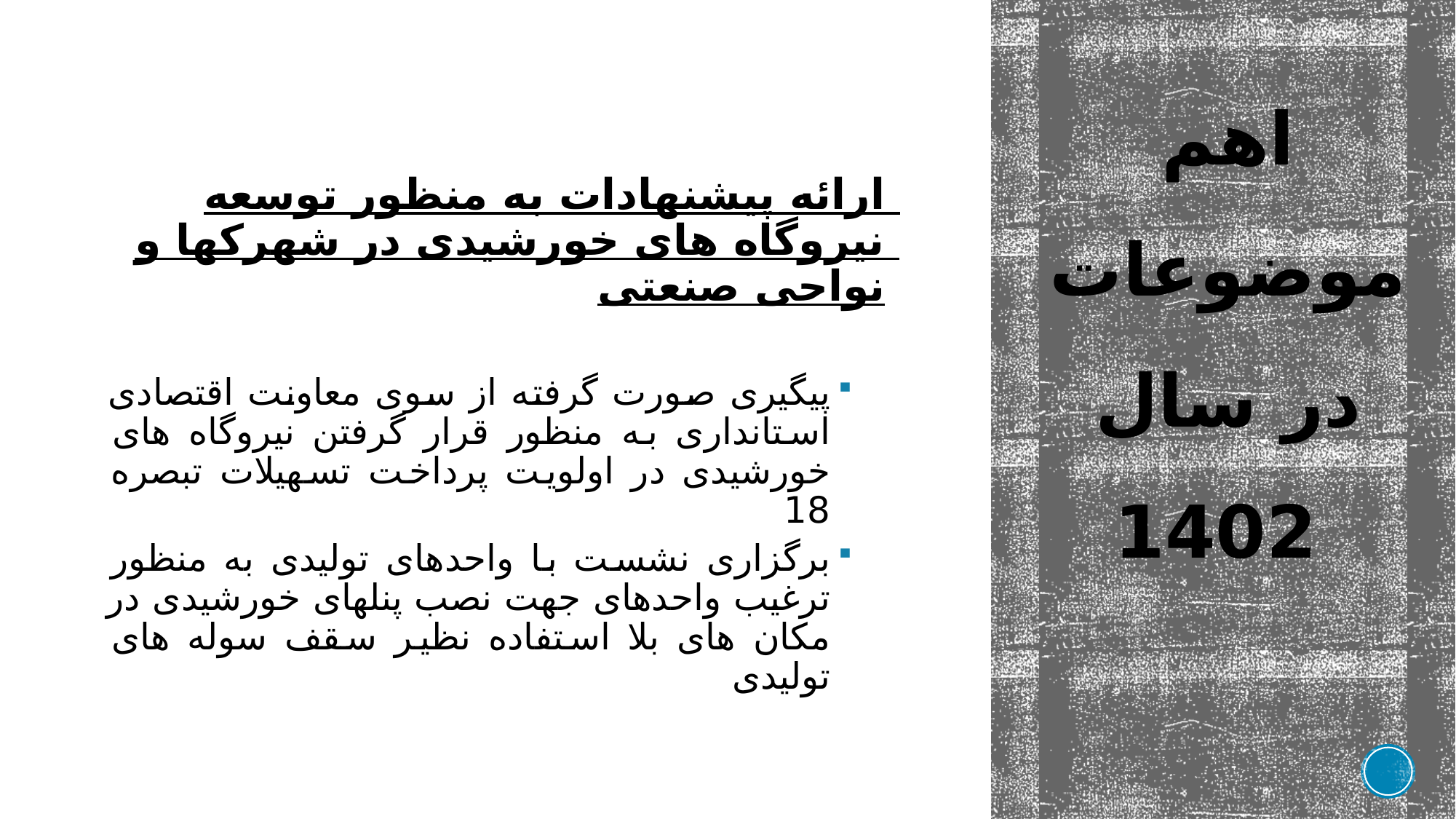

ارائه پیشنهادات به منظور توسعه نیروگاه های خورشیدی در شهرکها و نواحی صنعتی

پیگیری صورت گرفته از سوی معاونت اقتصادی استانداری به منظور قرار گرفتن نیروگاه های خورشیدی در اولویت پرداخت تسهیلات تبصره 18
برگزاری نشست با واحدهای تولیدی به منظور ترغیب واحدهای جهت نصب پنلهای خورشیدی در مکان های بلا استفاده نظیر سقف سوله های تولیدی

# اهم موضوعات در سال 1402